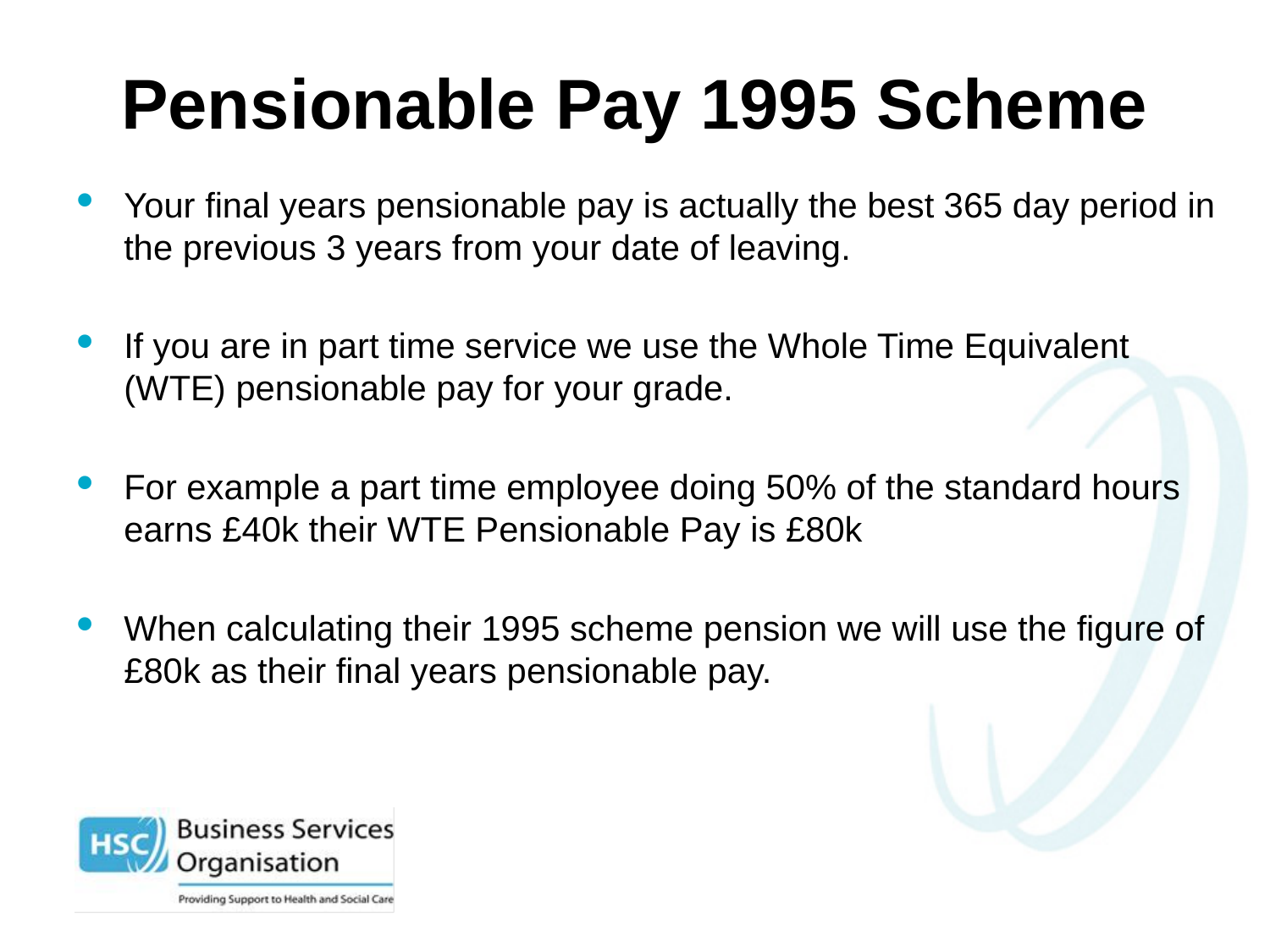

# Pensionable Pay 1995 Scheme
Your final years pensionable pay is actually the best 365 day period in the previous 3 years from your date of leaving.

If you are in part time service we use the Whole Time Equivalent (WTE) pensionable pay for your grade.

For example a part time employee doing 50% of the standard hours earns £40k their WTE Pensionable Pay is £80k

When calculating their 1995 scheme pension we will use the figure of £80k as their final years pensionable pay.